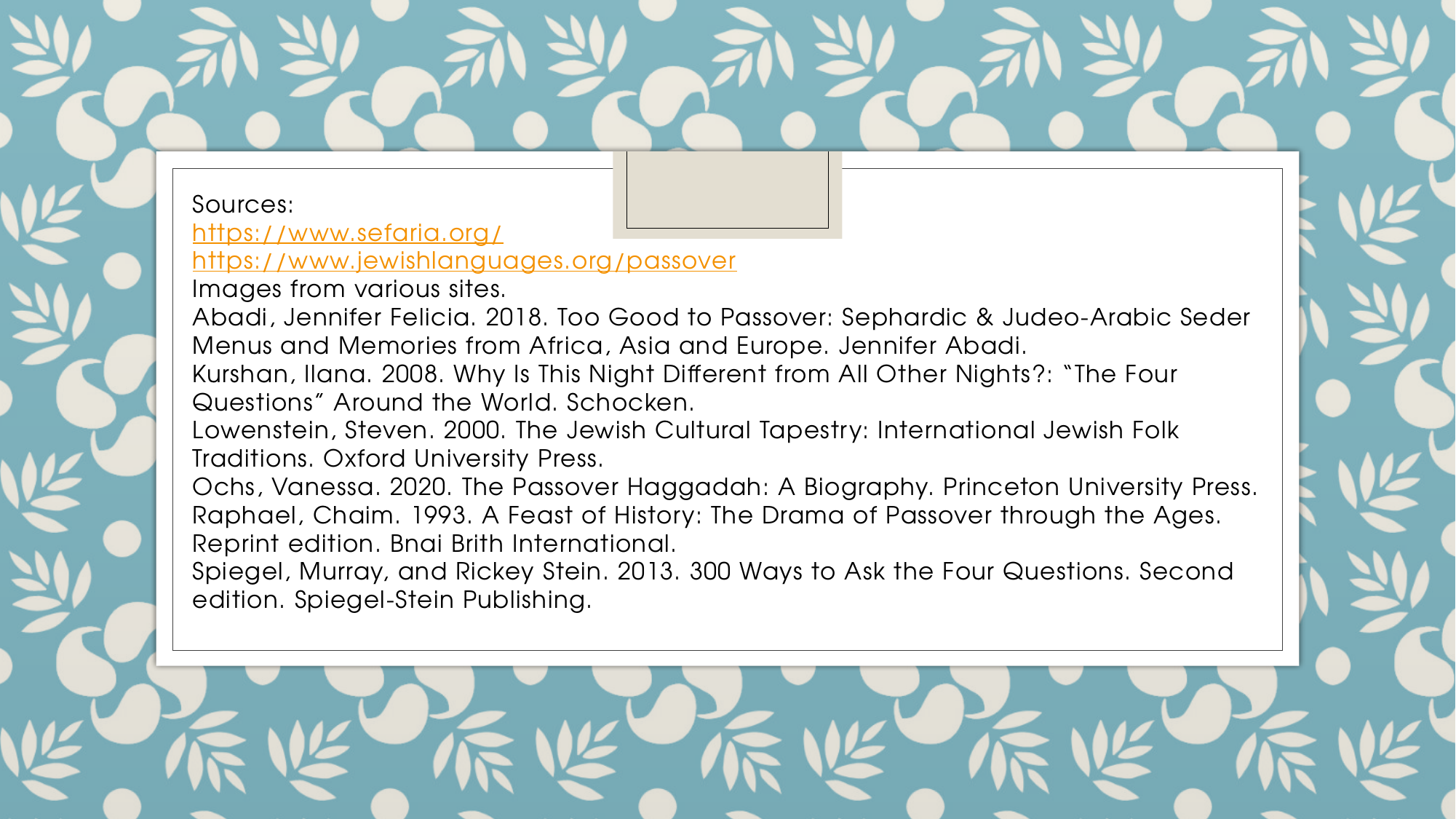

Sources:
https://www.sefaria.org/
https://www.jewishlanguages.org/passover
Images from various sites.
Abadi, Jennifer Felicia. 2018. Too Good to Passover: Sephardic & Judeo-Arabic Seder Menus and Memories from Africa, Asia and Europe. Jennifer Abadi.
Kurshan, Ilana. 2008. Why Is This Night Different from All Other Nights?: “The Four Questions” Around the World. Schocken.
Lowenstein, Steven. 2000. The Jewish Cultural Tapestry: International Jewish Folk Traditions. Oxford University Press.
Ochs, Vanessa. 2020. The Passover Haggadah: A Biography. Princeton University Press.
Raphael, Chaim. 1993. A Feast of History: The Drama of Passover through the Ages. Reprint edition. Bnai Brith International.
Spiegel, Murray, and Rickey Stein. 2013. 300 Ways to Ask the Four Questions. Second edition. Spiegel-Stein Publishing.